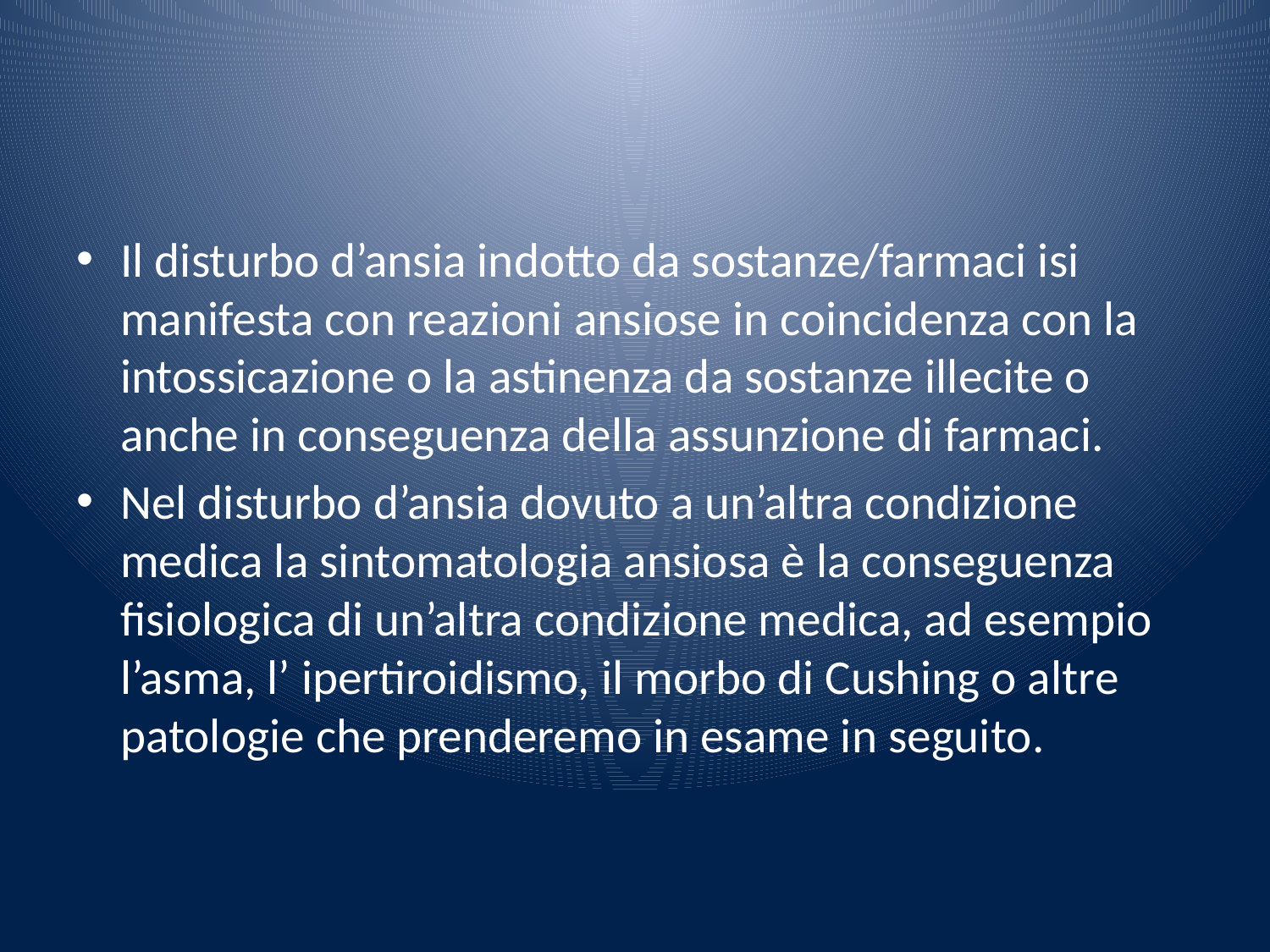

#
Il disturbo d’ansia indotto da sostanze/farmaci isi manifesta con reazioni ansiose in coincidenza con la intossicazione o la astinenza da sostanze illecite o anche in conseguenza della assunzione di farmaci.
Nel disturbo d’ansia dovuto a un’altra condizione medica la sintomatologia ansiosa è la conseguenza fisiologica di un’altra condizione medica, ad esempio l’asma, l’ ipertiroidismo, il morbo di Cushing o altre patologie che prenderemo in esame in seguito.